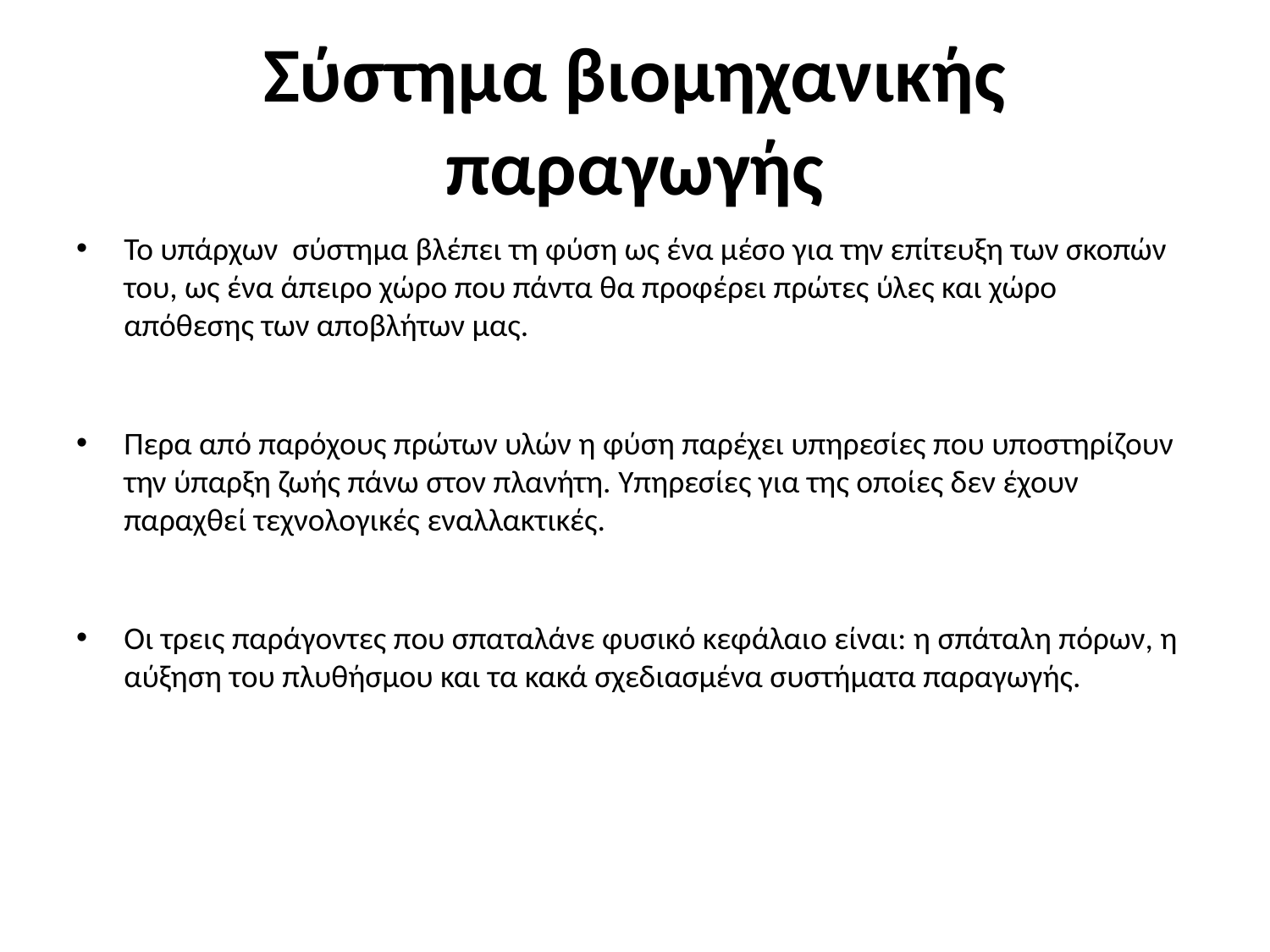

# Σύστημα βιομηχανικής παραγωγής
Το υπάρχων  σύστημα βλέπει τη φύση ως ένα μέσο για την επίτευξη των σκοπών του, ως ένα άπειρο χώρο που πάντα θα προφέρει πρώτες ύλες και χώρο απόθεσης των αποβλήτων μας.

Περα από παρόχους πρώτων υλών η φύση παρέχει υπηρεσίες που υποστηρίζουν την ύπαρξη ζωής πάνω στον πλανήτη. Υπηρεσίες για της οποίες δεν έχουν παραχθεί τεχνολογικές εναλλακτικές.

Οι τρεις παράγοντες που σπαταλάνε φυσικό κεφάλαιο είναι: η σπάταλη πόρων, η αύξηση του πλυθήσμου και τα κακά σχεδιασμένα συστήματα παραγωγής.